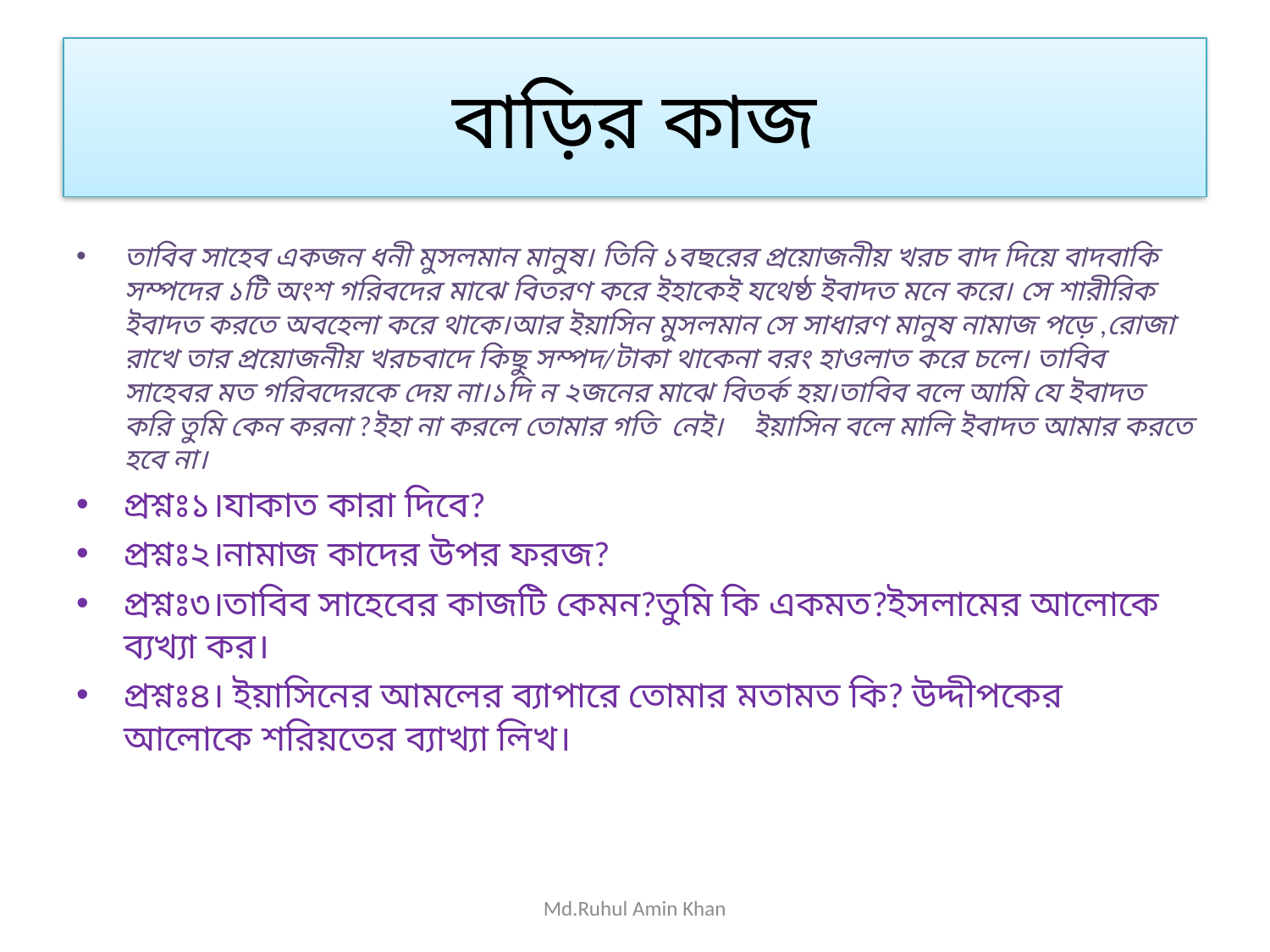

# বাড়ির কাজ
তাবিব সাহেব একজন ধনী মুসলমান মানুষ। তিনি ১বছরের প্রয়োজনীয় খরচ বাদ দিয়ে বাদবাকি সম্পদের ১টি অংশ গরিবদের মাঝে বিতরণ করে ইহাকেই যথেষ্ঠ ইবাদত মনে করে। সে শারীরিক ইবাদত করতে অবহেলা করে থাকে।আর ইয়াসিন মুসলমান সে সাধারণ মানুষ নামাজ পড়ে ,রোজা রাখে তার প্রয়োজনীয় খরচবাদে কিছু সম্পদ/টাকা থাকেনা বরং হাওলাত করে চলে। তাবিব সাহেবর মত গরিবদেরকে দেয় না।১দি ন ২জনের মাঝে বিতর্ক হয়।তাবিব বলে আমি যে ইবাদত করি তুমি কেন করনা ?ইহা না করলে তোমার গতি  নেই।    ইয়াসিন বলে মালি ইবাদত আমার করতে হবে না।
প্রশ্নঃ১।যাকাত কারা দিবে?
প্রশ্নঃ২।নামাজ কাদের উপর ফরজ?
প্রশ্নঃ৩।তাবিব সাহেবের কাজটি কেমন?তুমি কি একমত?ইসলামের আলোকে ব্যখ্যা কর।
প্রশ্নঃ৪। ইয়াসিনের আমলের ব্যাপারে তোমার মতামত কি? উদ্দীপকের আলোকে শরিয়তের ব্যাখ্যা লিখ।
Md.Ruhul Amin Khan